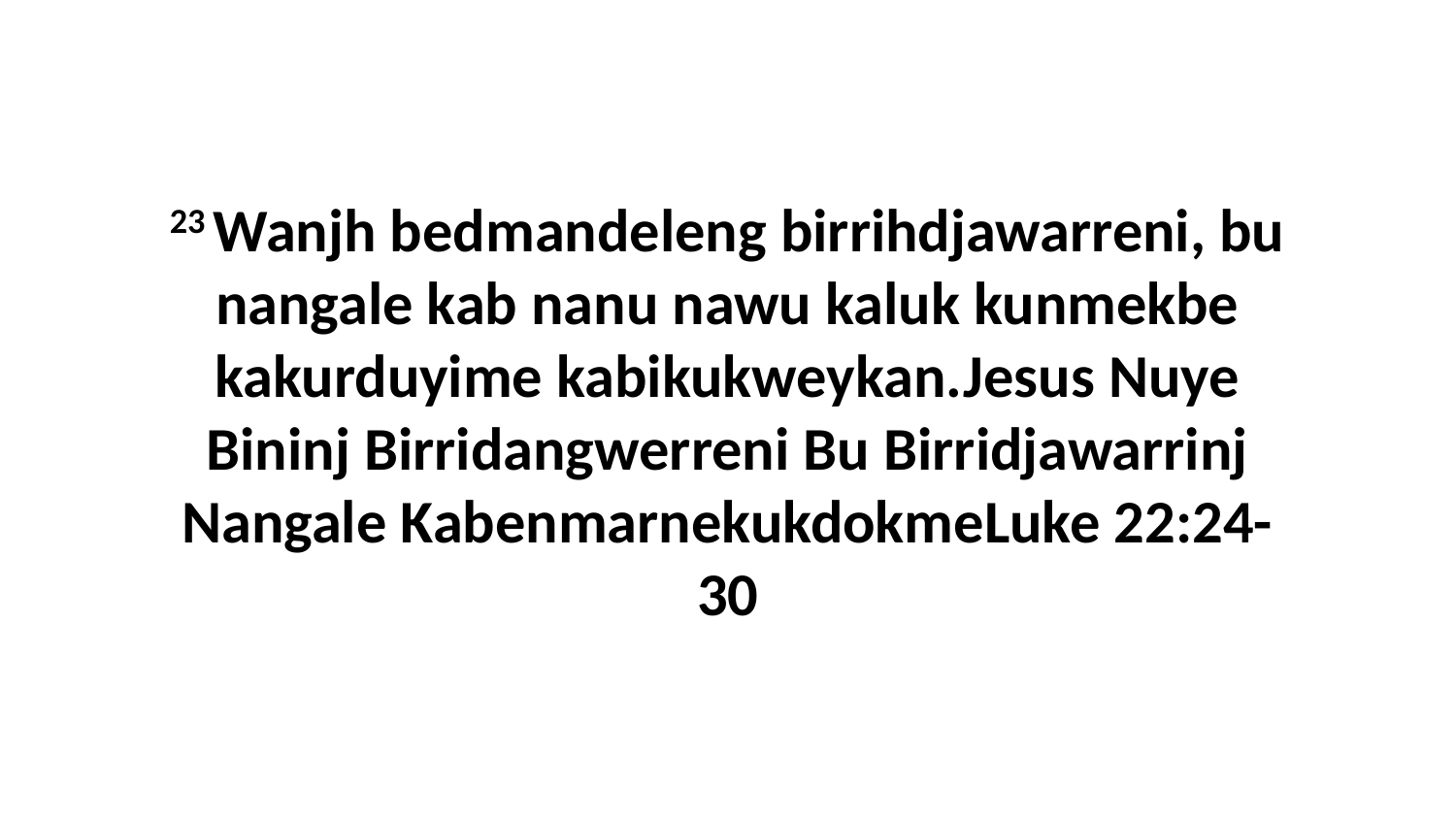

23 Wanjh bedmandeleng birrihdjawarreni, bu nangale kab nanu nawu kaluk kunmekbe kakurduyime kabikukweykan.Jesus Nuye Bininj Birridangwerreni Bu Birridjawarrinj Nangale KabenmarnekukdokmeLuke 22:24-30